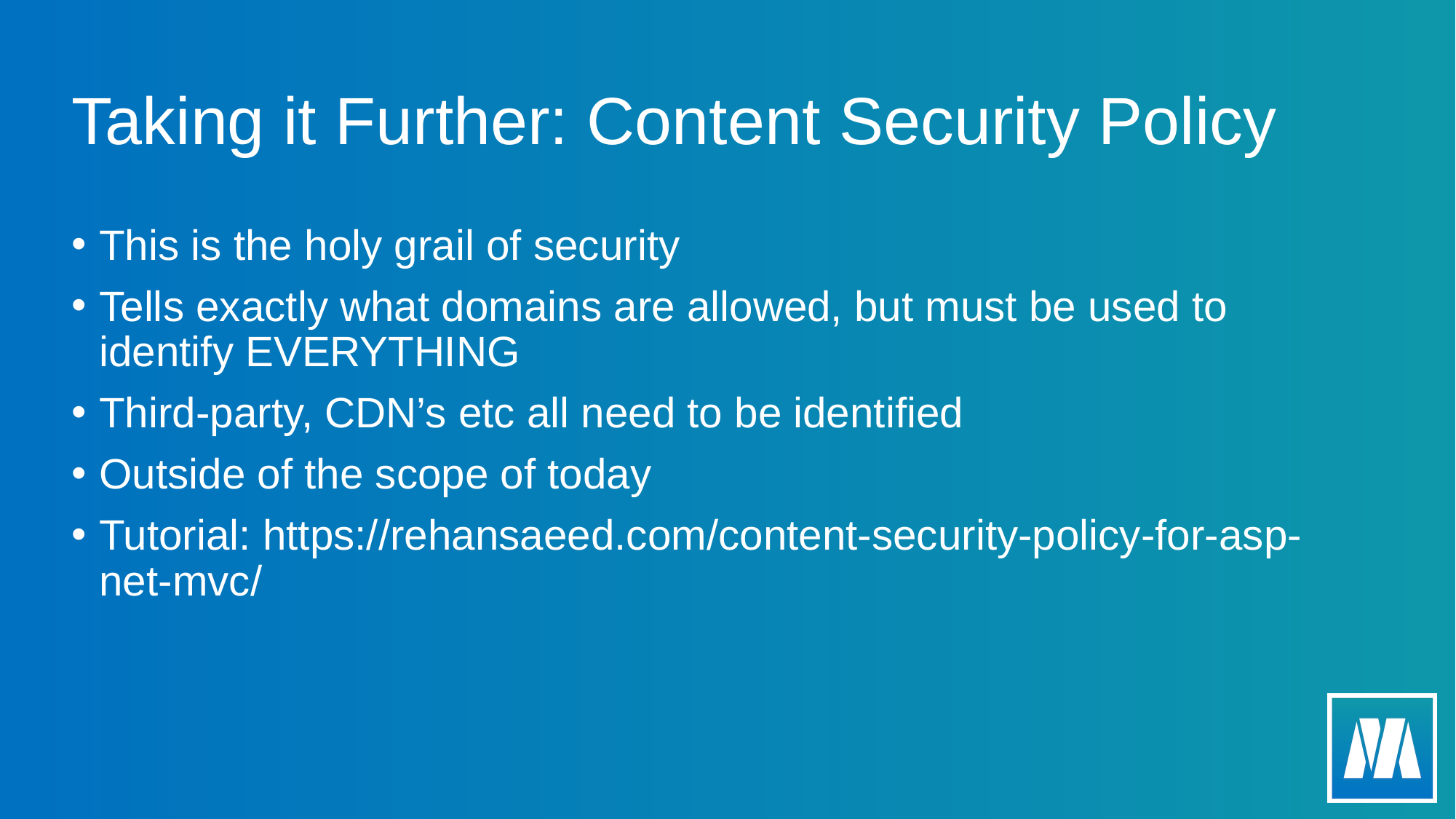

# Taking it Further: Content Security Policy
This is the holy grail of security
Tells exactly what domains are allowed, but must be used to identify EVERYTHING
Third-party, CDN’s etc all need to be identified
Outside of the scope of today
Tutorial: https://rehansaeed.com/content-security-policy-for-asp-net-mvc/